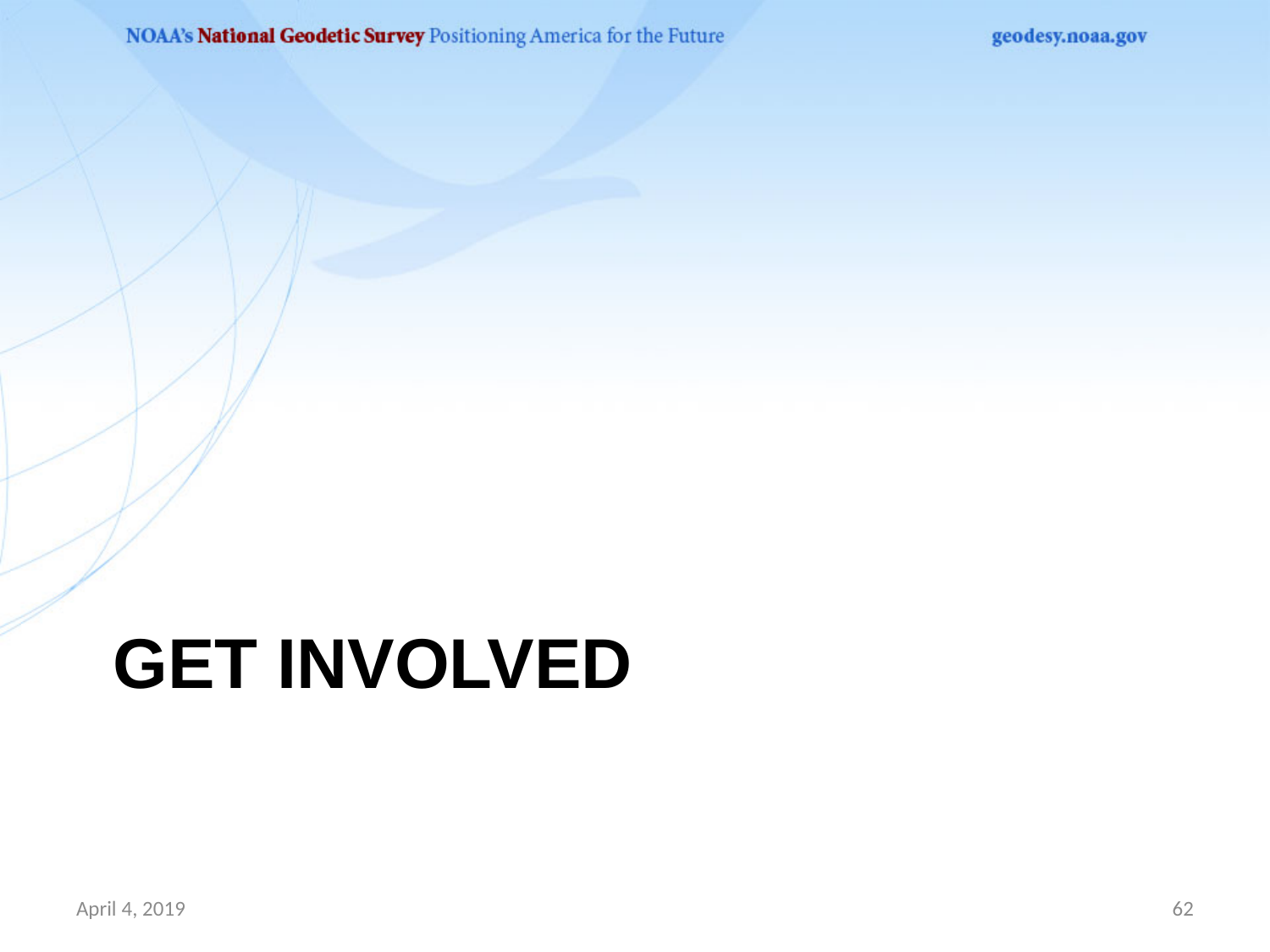

# Get involved
April 4, 2019
62